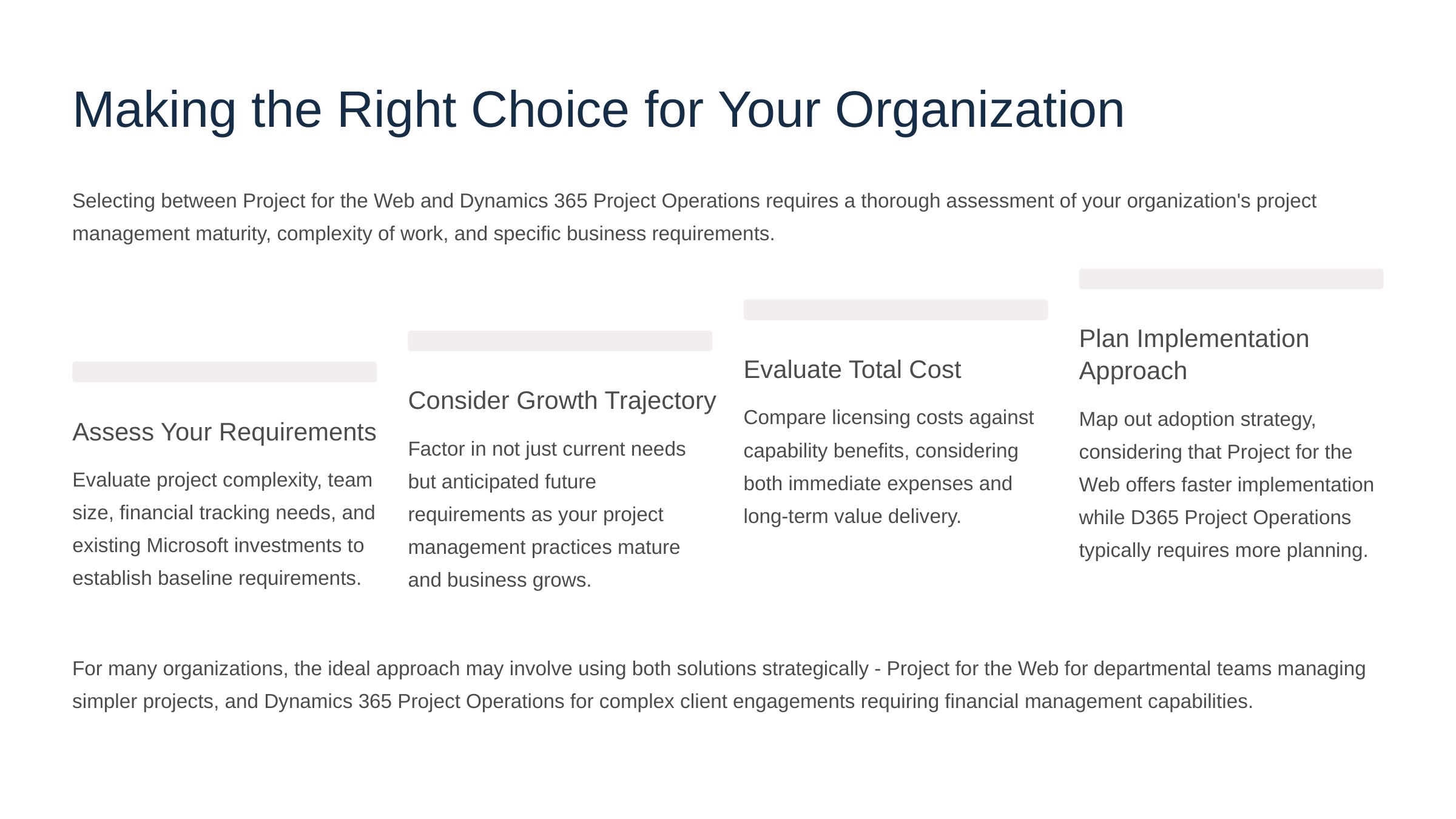

Making the Right Choice for Your Organization
Selecting between Project for the Web and Dynamics 365 Project Operations requires a thorough assessment of your organization's project management maturity, complexity of work, and specific business requirements.

Plan Implementation Approach

Evaluate Total Cost

Consider Growth Trajectory
Compare licensing costs against capability benefits, considering both immediate expenses and long-term value delivery.
Map out adoption strategy, considering that Project for the Web offers faster implementation while D365 Project Operations typically requires more planning.
Assess Your Requirements
Factor in not just current needs but anticipated future requirements as your project management practices mature and business grows.
Evaluate project complexity, team size, financial tracking needs, and existing Microsoft investments to establish baseline requirements.
For many organizations, the ideal approach may involve using both solutions strategically - Project for the Web for departmental teams managing simpler projects, and Dynamics 365 Project Operations for complex client engagements requiring financial management capabilities.